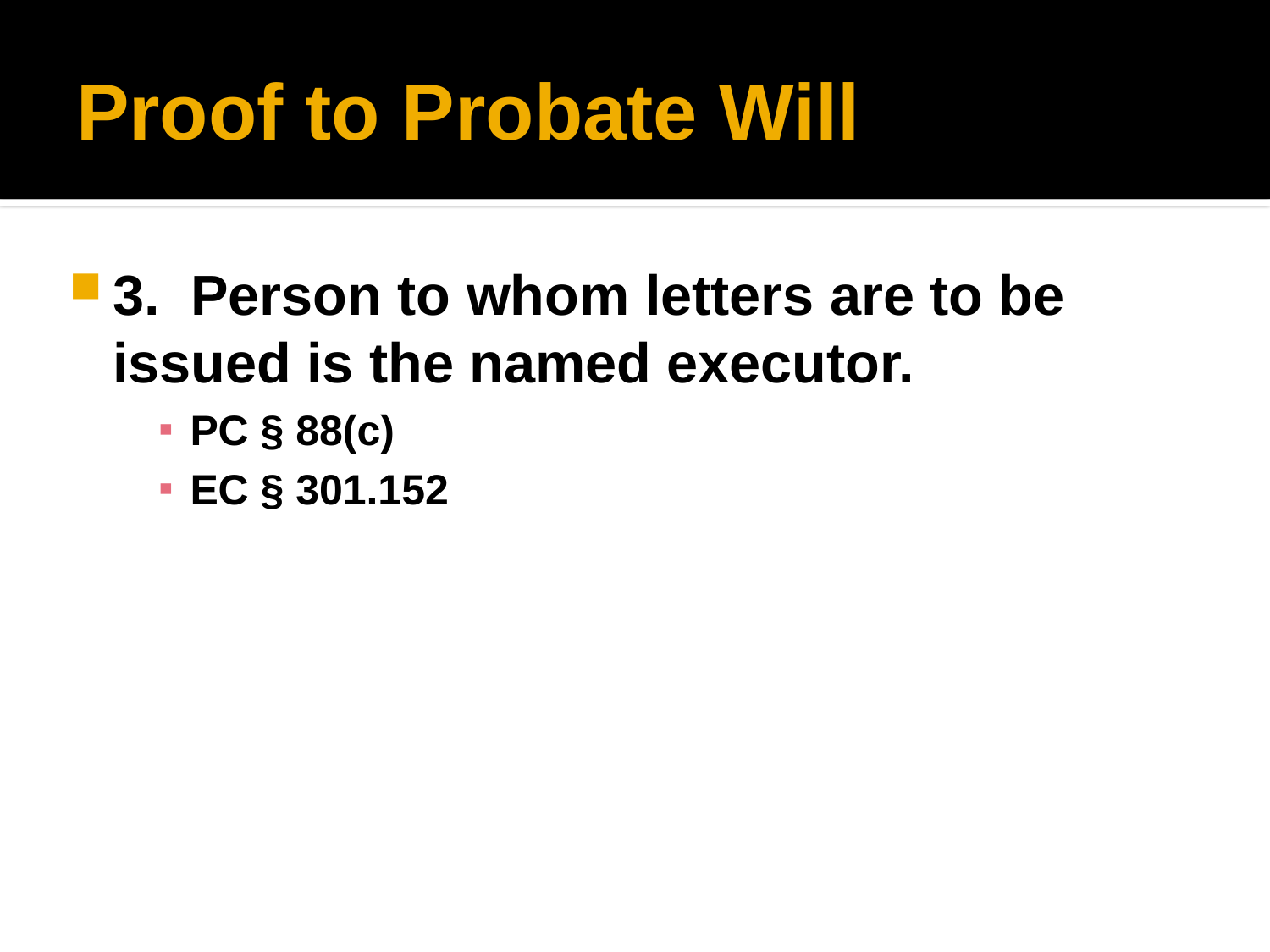

# Proof to Probate Will
3.  Person to whom letters are to be issued is the named executor.
PC § 88(c)
EC § 301.152